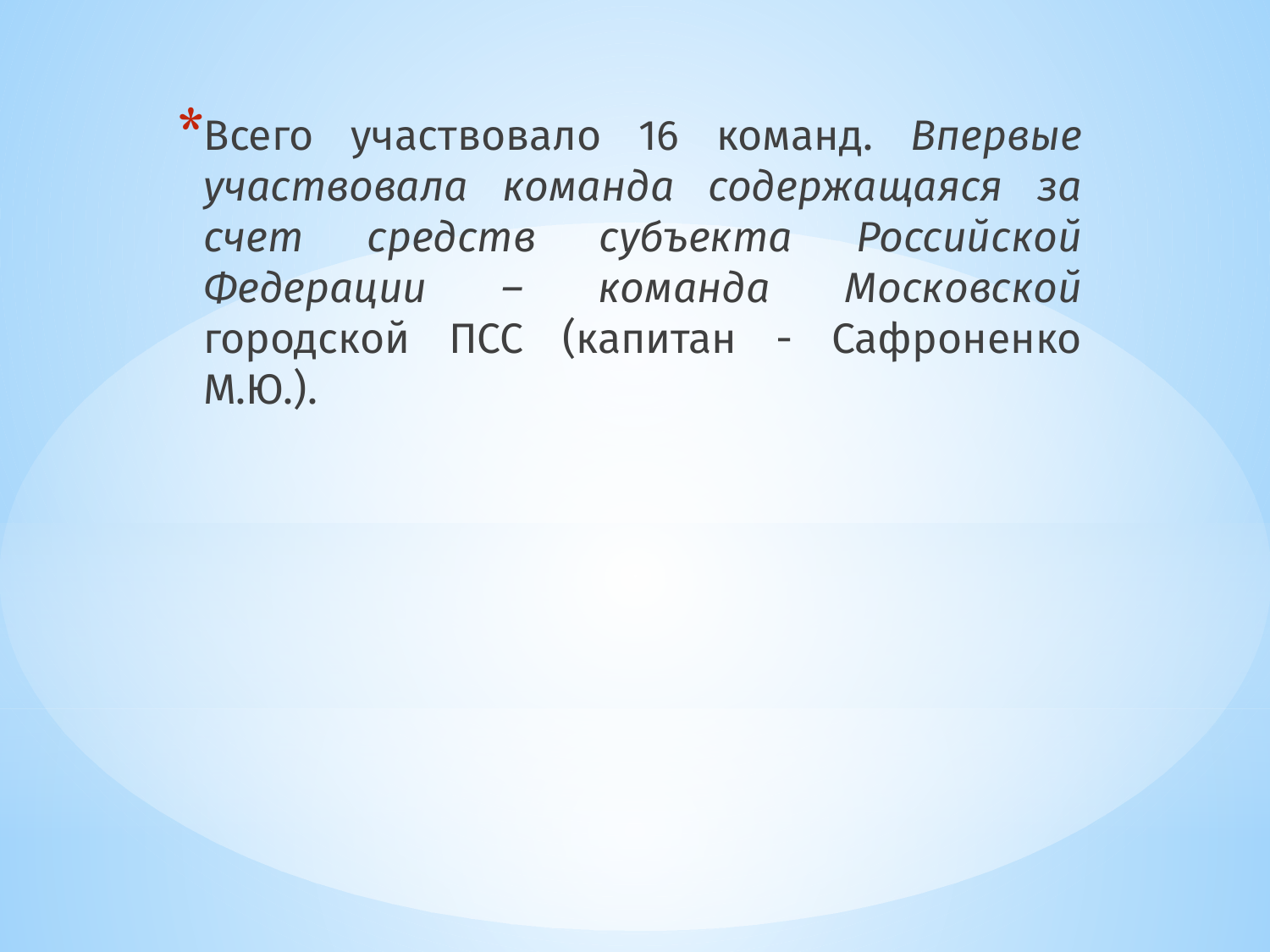

Всего участвовало 16 команд. Впервые участвовала команда содержащаяся за счет средств субъекта Российской Федерации – команда Московской городской ПСС (капитан - Сафроненко М.Ю.).